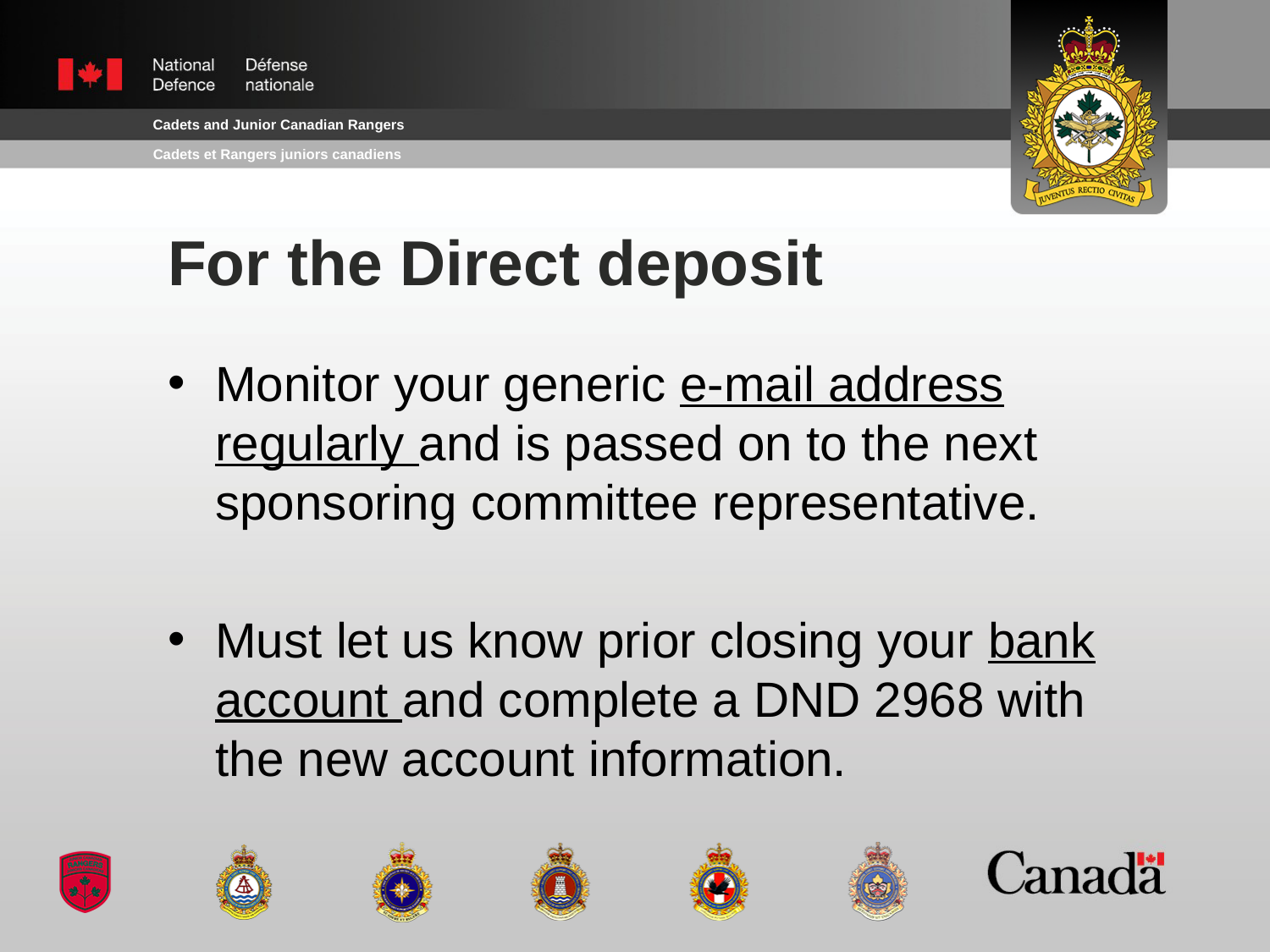

# For the Direct deposit
Monitor your generic e-mail address regularly and is passed on to the next sponsoring committee representative.

Must let us know prior closing your bank account and complete a DND 2968 with the new account information.